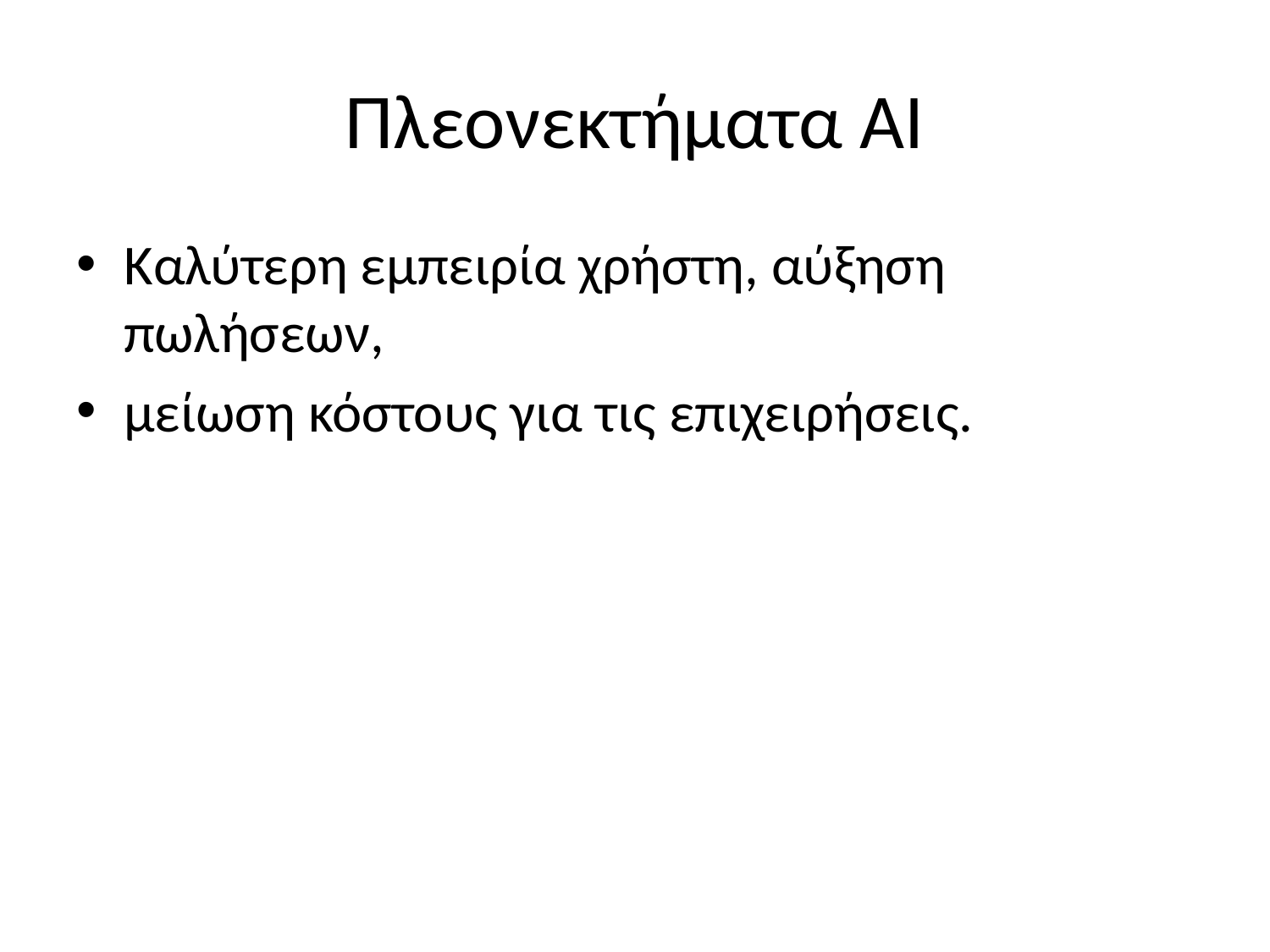

# Πλεονεκτήματα AI
Καλύτερη εμπειρία χρήστη, αύξηση πωλήσεων,
μείωση κόστους για τις επιχειρήσεις.